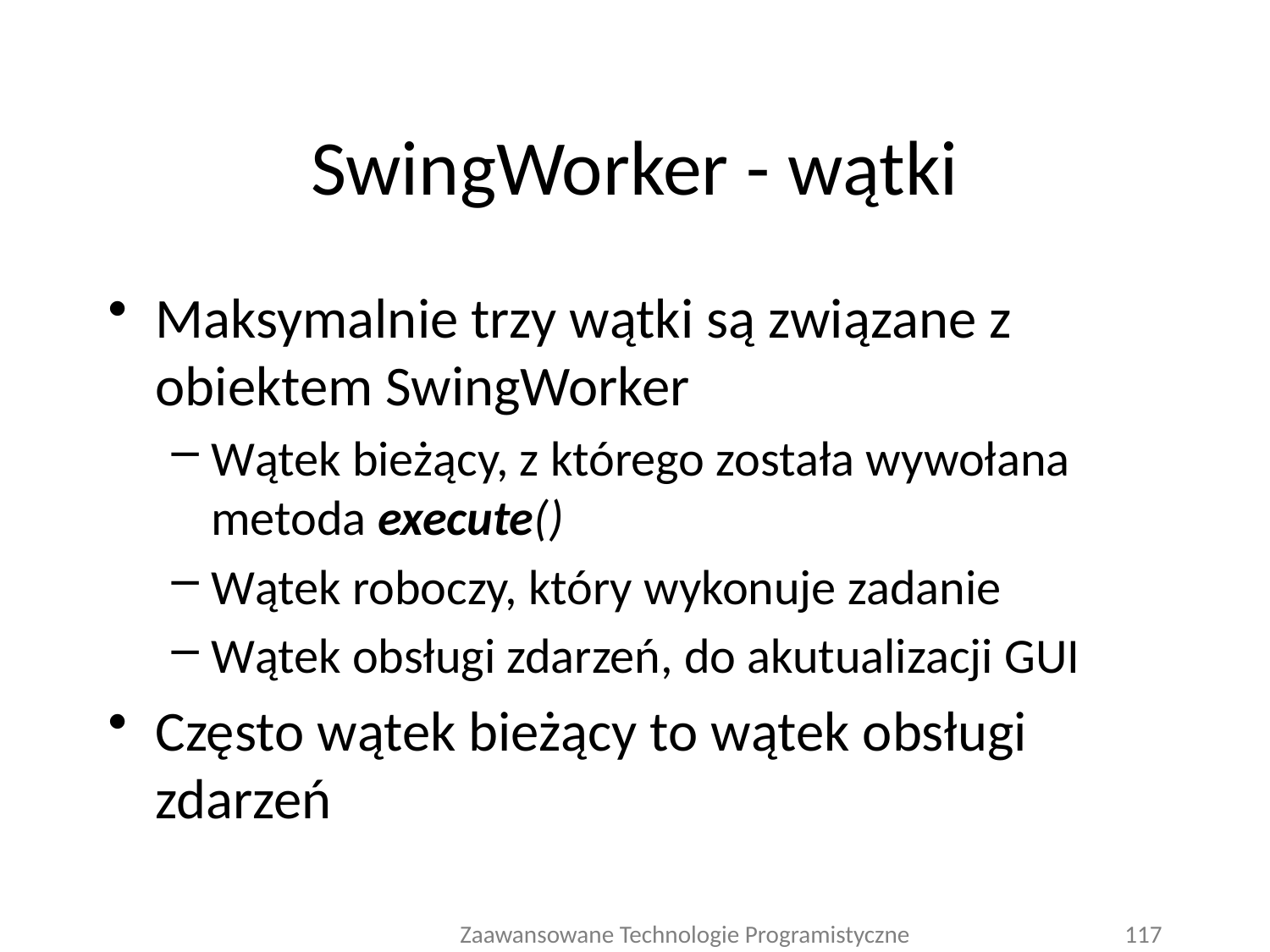

# SwingWorker - wątki
Maksymalnie trzy wątki są związane z obiektem SwingWorker
Wątek bieżący, z którego została wywołana metoda execute()
Wątek roboczy, który wykonuje zadanie
Wątek obsługi zdarzeń, do akutualizacji GUI
Często wątek bieżący to wątek obsługi zdarzeń
Zaawansowane Technologie Programistyczne
117